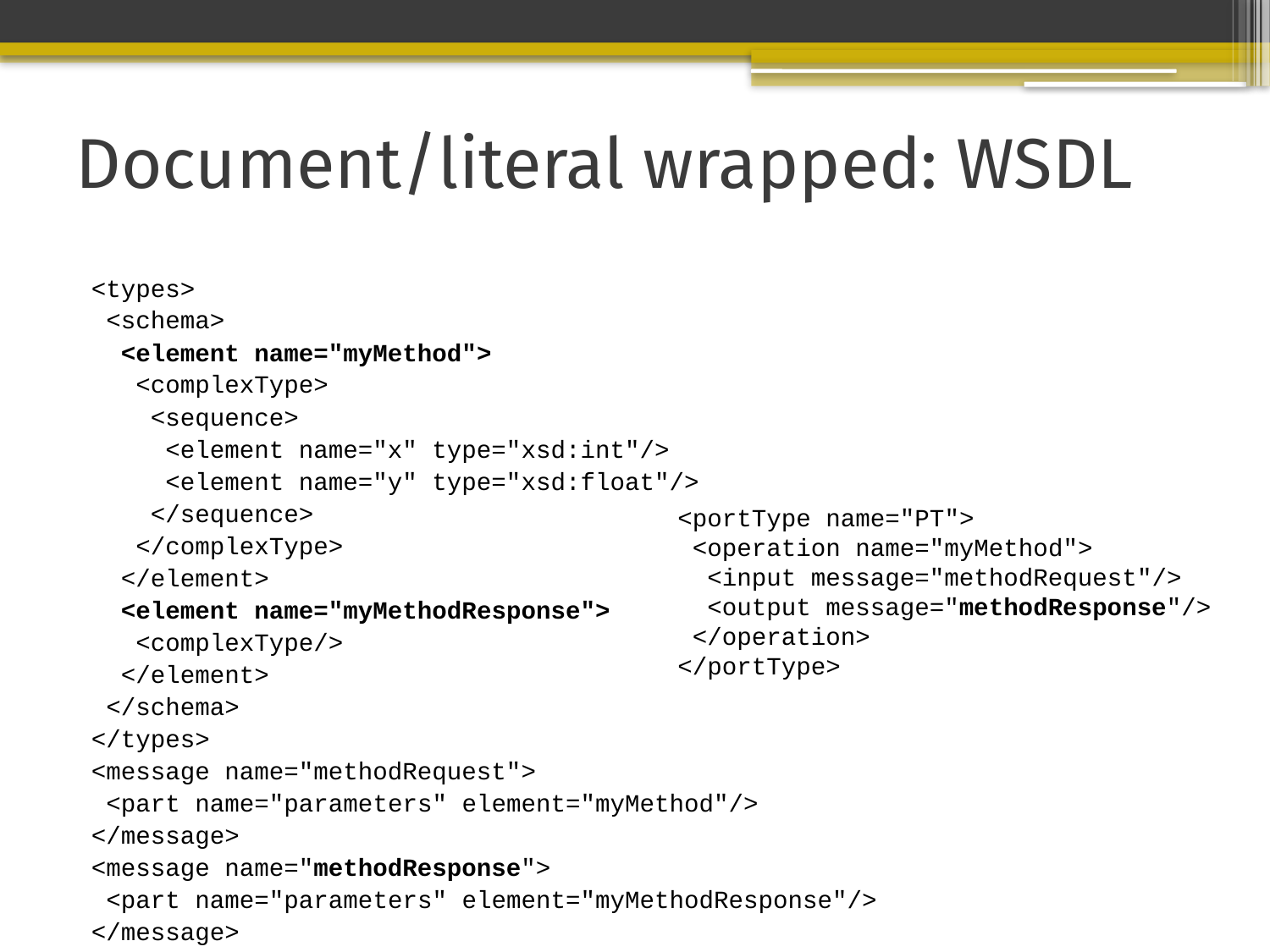

# Document/literal wrapped: WSDL
<types>
 <schema>
  <element name="myMethod">
   <complexType>
    <sequence>
     <element name="x" type="xsd:int"/>
     <element name="y" type="xsd:float"/>
    </sequence>
   </complexType>
  </element>
  <element name="myMethodResponse">
   <complexType/>
  </element>
 </schema>
</types>
<message name="methodRequest">
 <part name="parameters" element="myMethod"/>
</message>
<message name="methodResponse">
 <part name="parameters" element="myMethodResponse"/>
</message>
<portType name="PT">
 <operation name="myMethod">
  <input message="methodRequest"/>
  <output message="methodResponse"/>
 </operation>
</portType>